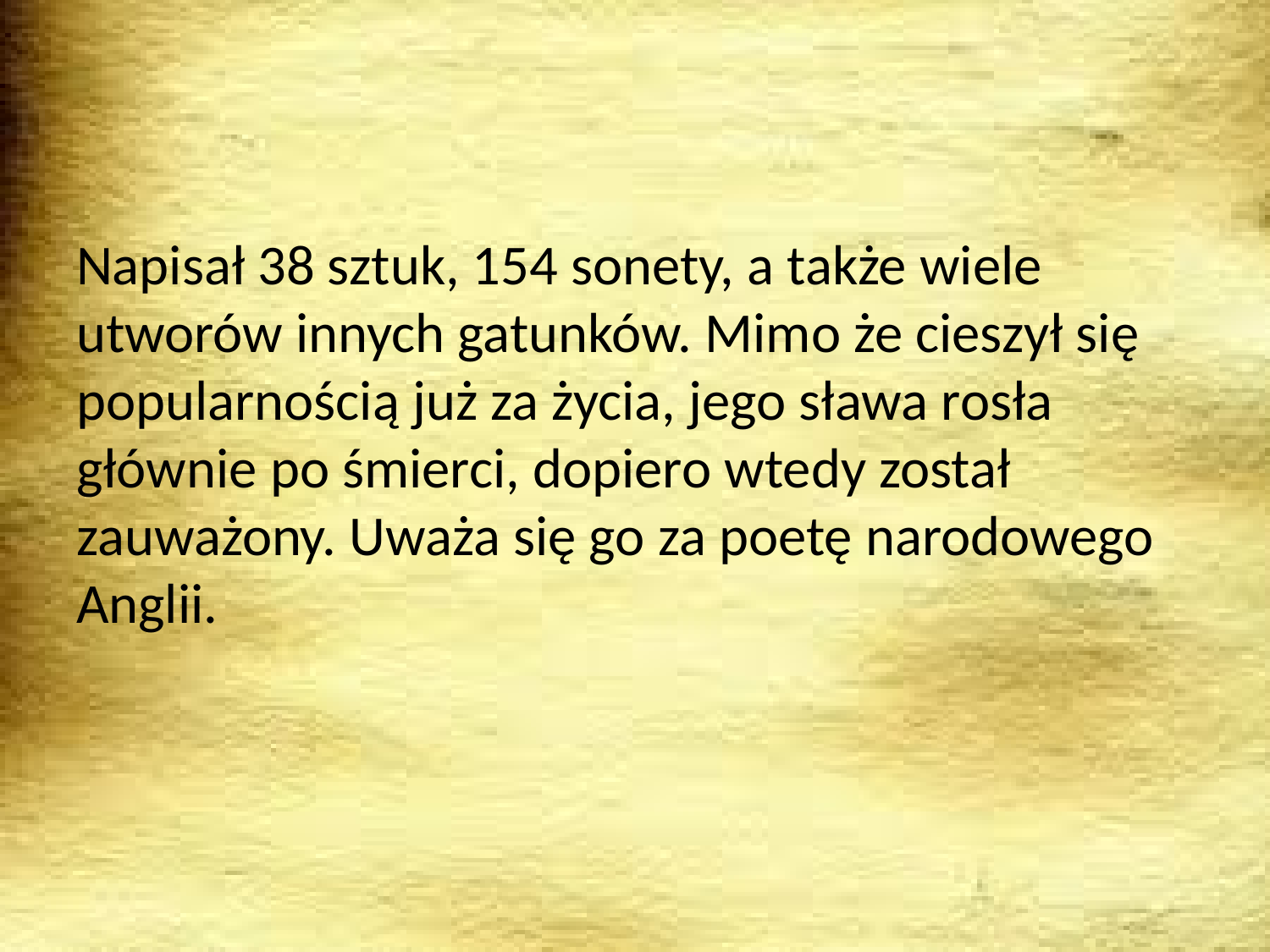

#
Napisał 38 sztuk, 154 sonety, a także wiele utworów innych gatunków. Mimo że cieszył się popularnością już za życia, jego sława rosła głównie po śmierci, dopiero wtedy został zauważony. Uważa się go za poetę narodowego Anglii.